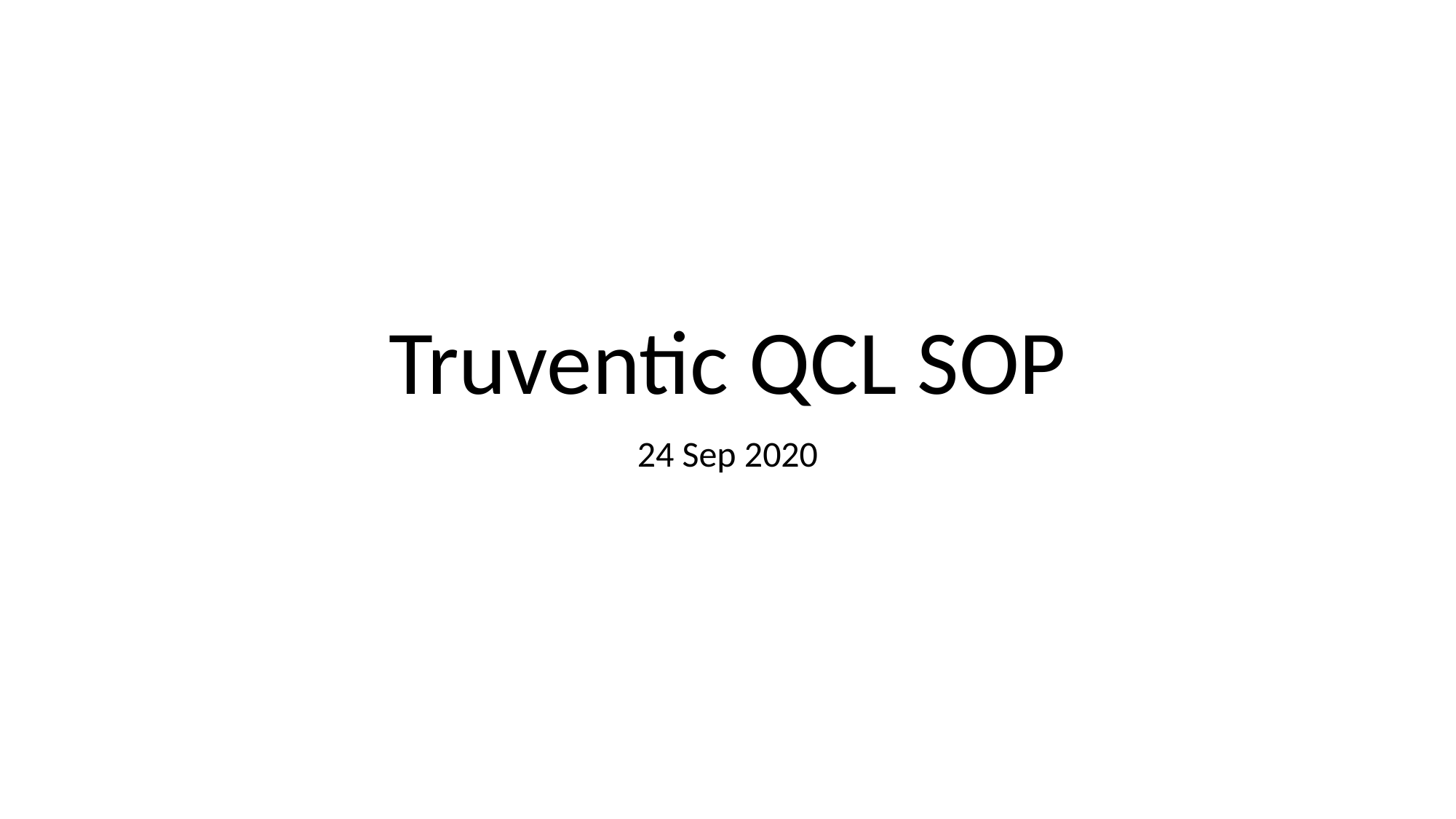

# Truventic QCL SOP
24 Sep 2020